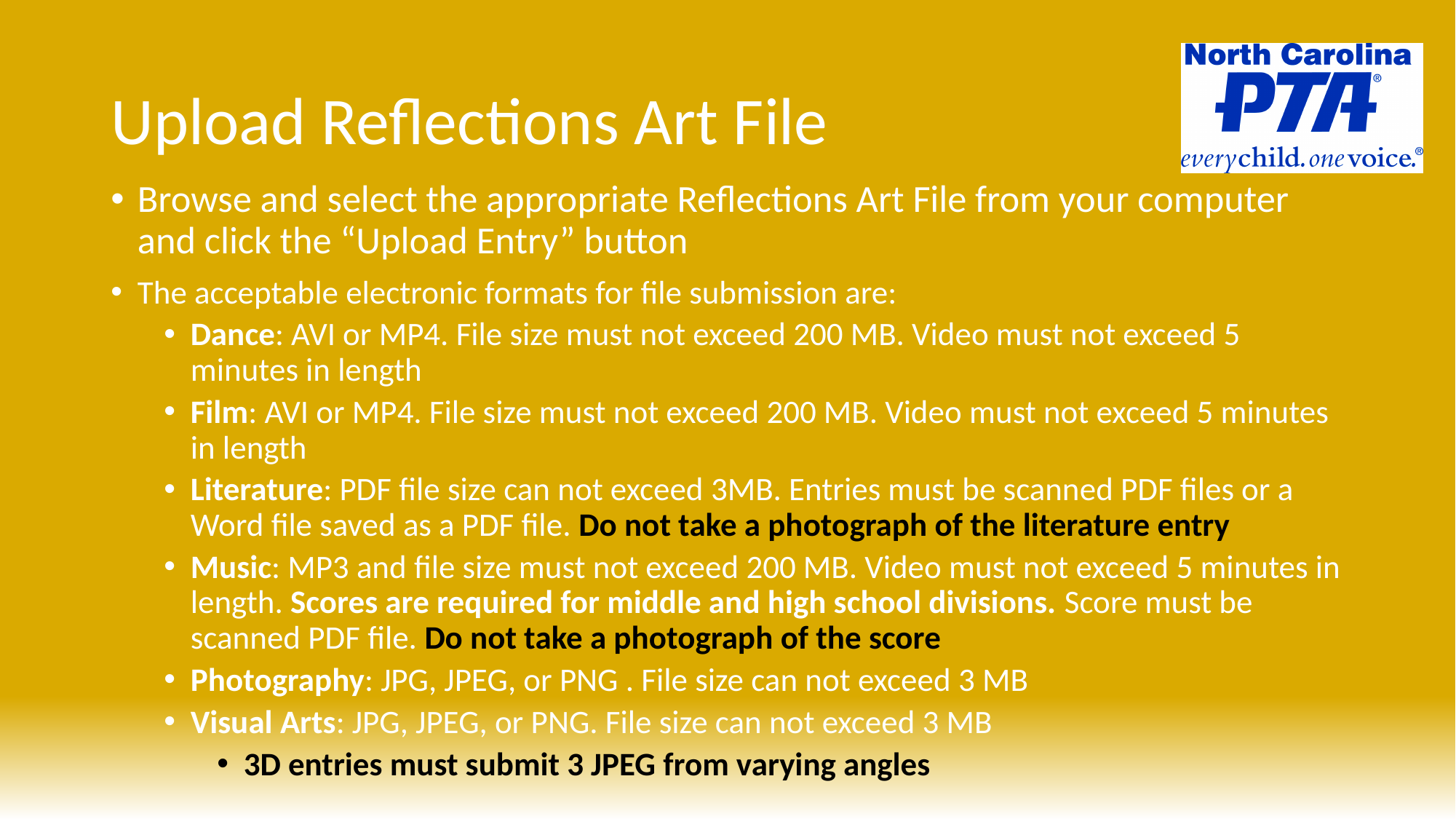

# Upload Reflections Art File
Browse and select the appropriate Reflections Art File from your computer and click the “Upload Entry” button
The acceptable electronic formats for file submission are:
Dance: AVI or MP4. File size must not exceed 200 MB. Video must not exceed 5 minutes in length
Film: AVI or MP4. File size must not exceed 200 MB. Video must not exceed 5 minutes in length
Literature: PDF file size can not exceed 3MB. Entries must be scanned PDF files or a Word file saved as a PDF file. Do not take a photograph of the literature entry
Music: MP3 and file size must not exceed 200 MB. Video must not exceed 5 minutes in length. Scores are required for middle and high school divisions. Score must be scanned PDF file. Do not take a photograph of the score
Photography: JPG, JPEG, or PNG . File size can not exceed 3 MB
Visual Arts: JPG, JPEG, or PNG. File size can not exceed 3 MB
3D entries must submit 3 JPEG from varying angles